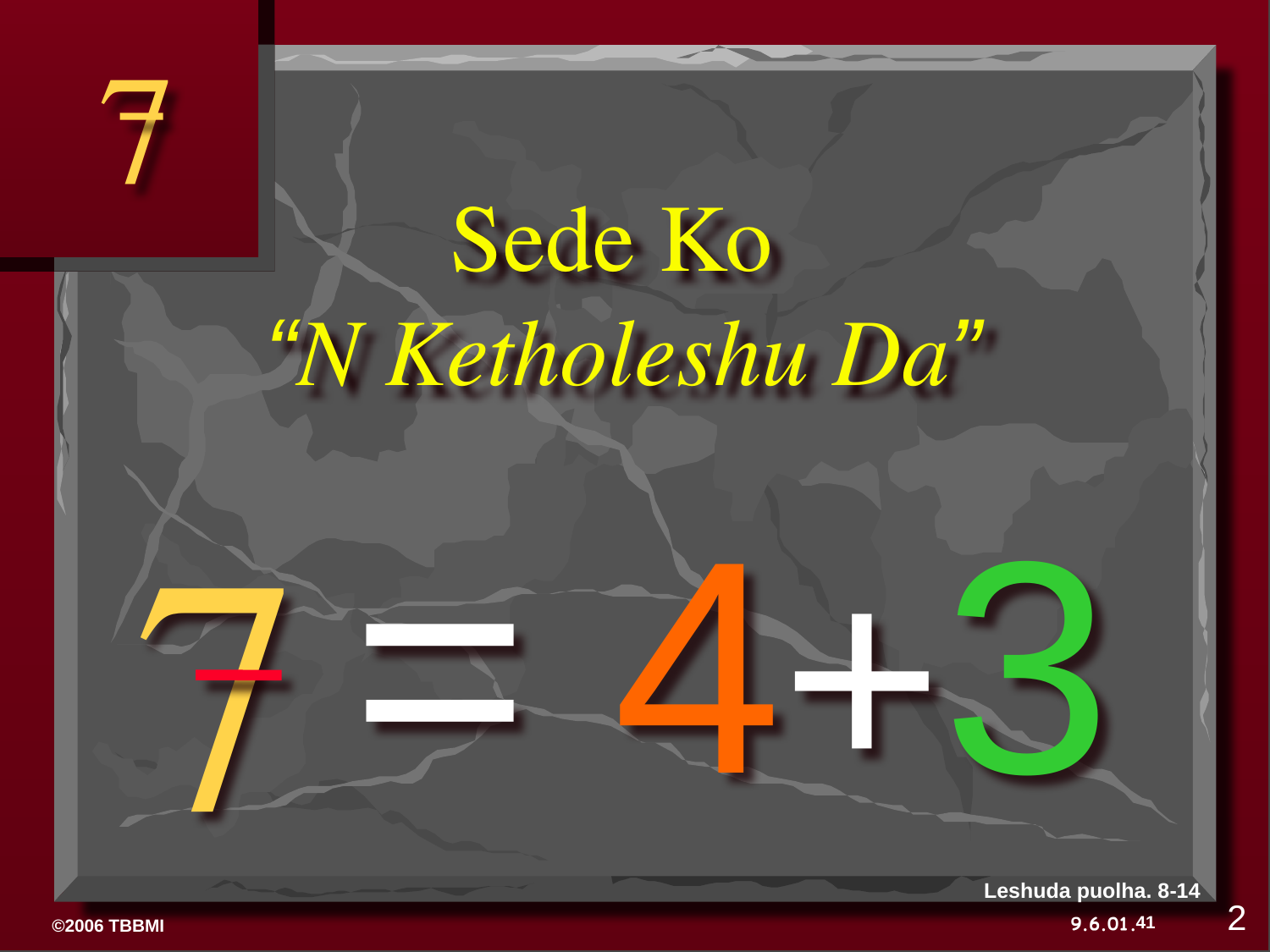

7

# Sede Ko “N Ketholeshu Da”
= 4+3
7

Leshuda puolha. 8-14
2

41